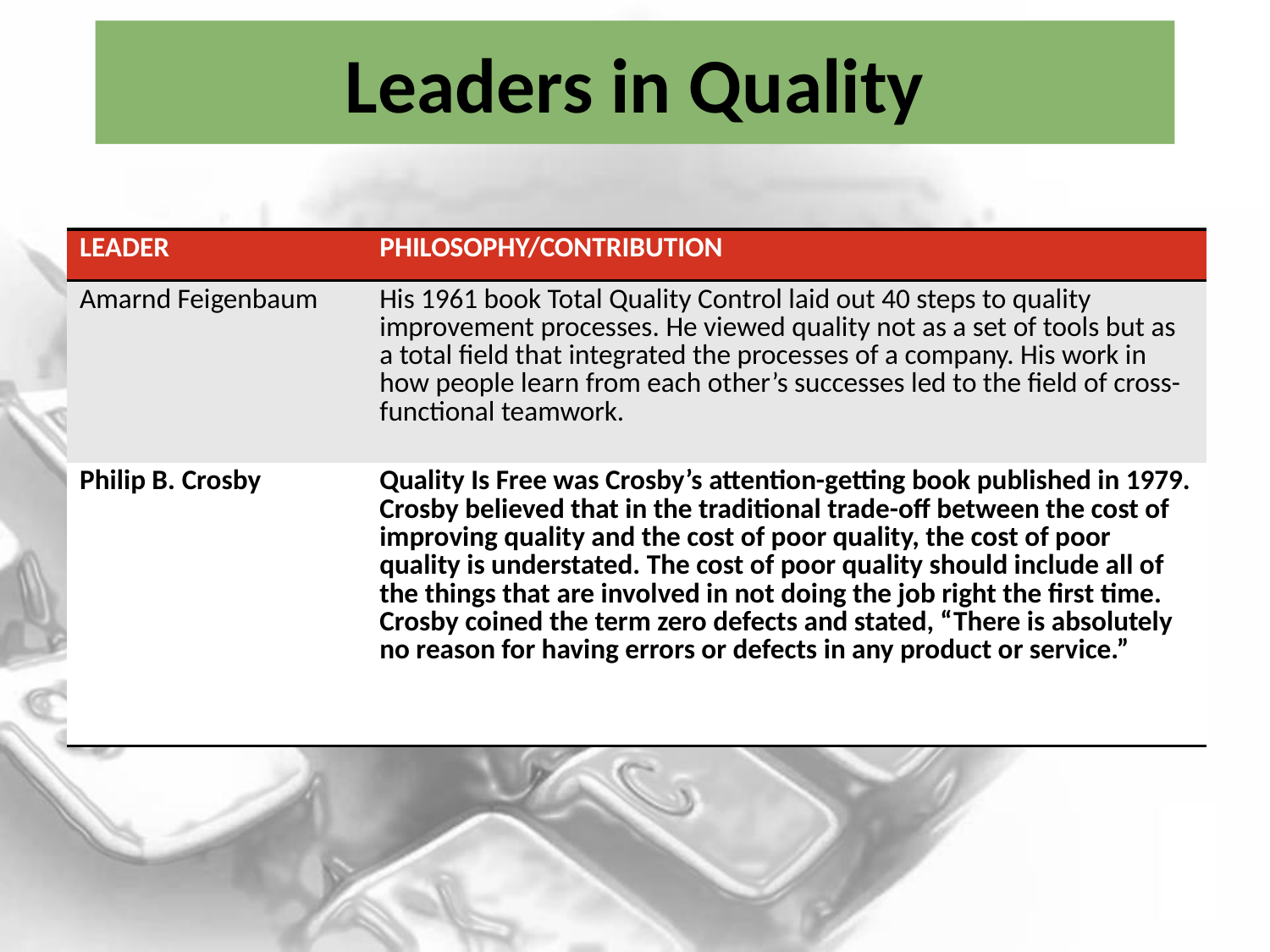

# Leaders in Quality
| LEADER | PHILOSOPHY/CONTRIBUTION |
| --- | --- |
| Amarnd Feigenbaum | His 1961 book Total Quality Control laid out 40 steps to quality improvement processes. He viewed quality not as a set of tools but as a total field that integrated the processes of a company. His work in how people learn from each other’s successes led to the field of cross-functional teamwork. |
| Philip B. Crosby | Quality Is Free was Crosby’s attention-getting book published in 1979. Crosby believed that in the traditional trade-off between the cost of improving quality and the cost of poor quality, the cost of poor quality is understated. The cost of poor quality should include all of the things that are involved in not doing the job right the first time. Crosby coined the term zero defects and stated, “There is absolutely no reason for having errors or defects in any product or service.” |